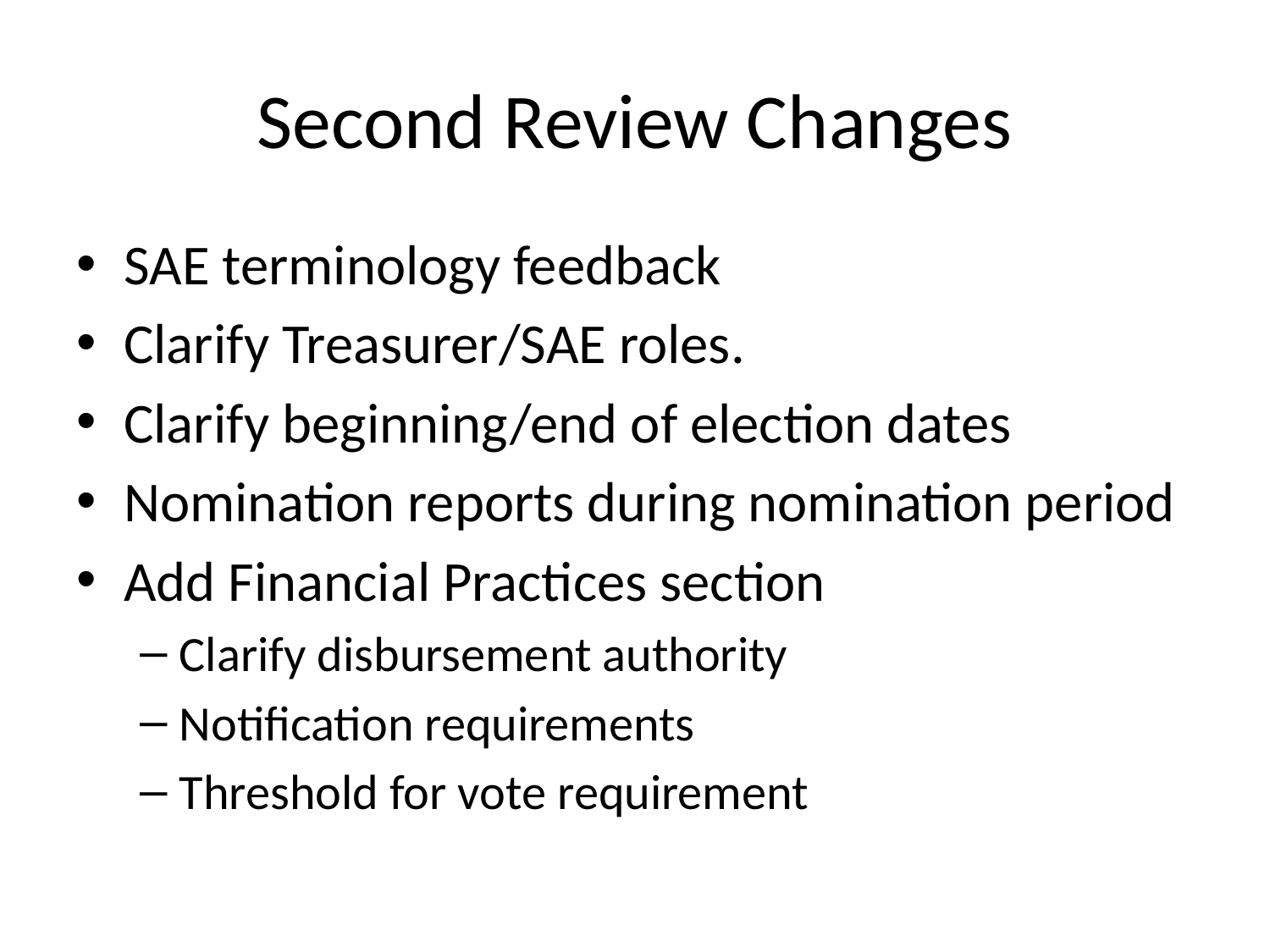

# Second Review Changes
SAE terminology feedback
Clarify Treasurer/SAE roles.
Clarify beginning/end of election dates
Nomination reports during nomination period
Add Financial Practices section
Clarify disbursement authority
Notification requirements
Threshold for vote requirement